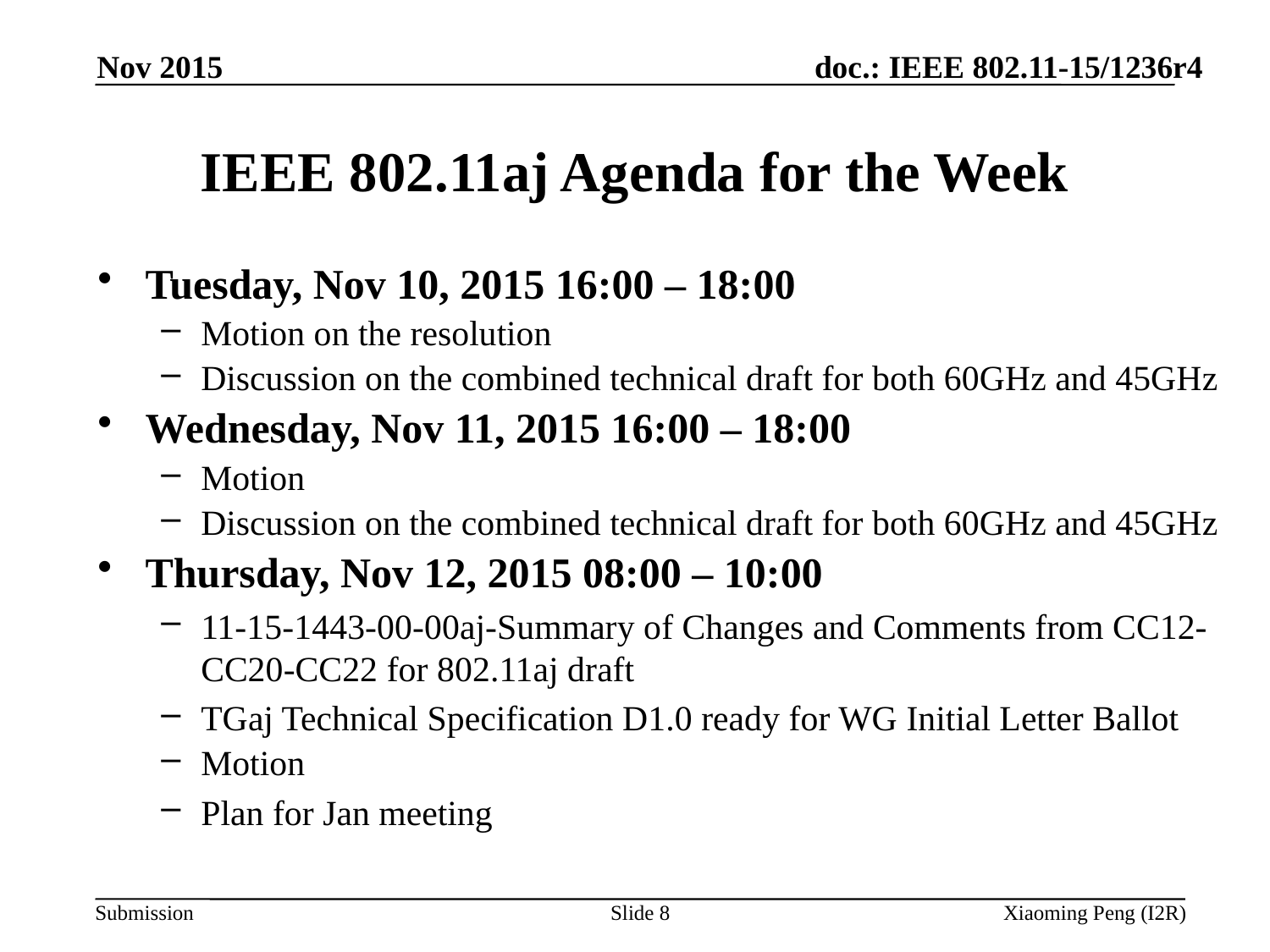

Nov 2015
# IEEE 802.11aj Agenda for the Week
Tuesday, Nov 10, 2015 16:00 – 18:00
Motion on the resolution
Discussion on the combined technical draft for both 60GHz and 45GHz
Wednesday, Nov 11, 2015 16:00 – 18:00
Motion
Discussion on the combined technical draft for both 60GHz and 45GHz
Thursday, Nov 12, 2015 08:00 – 10:00
11-15-1443-00-00aj-Summary of Changes and Comments from CC12-CC20-CC22 for 802.11aj draft
TGaj Technical Specification D1.0 ready for WG Initial Letter Ballot
Motion
Plan for Jan meeting

Slide 8
Xiaoming Peng (I2R)